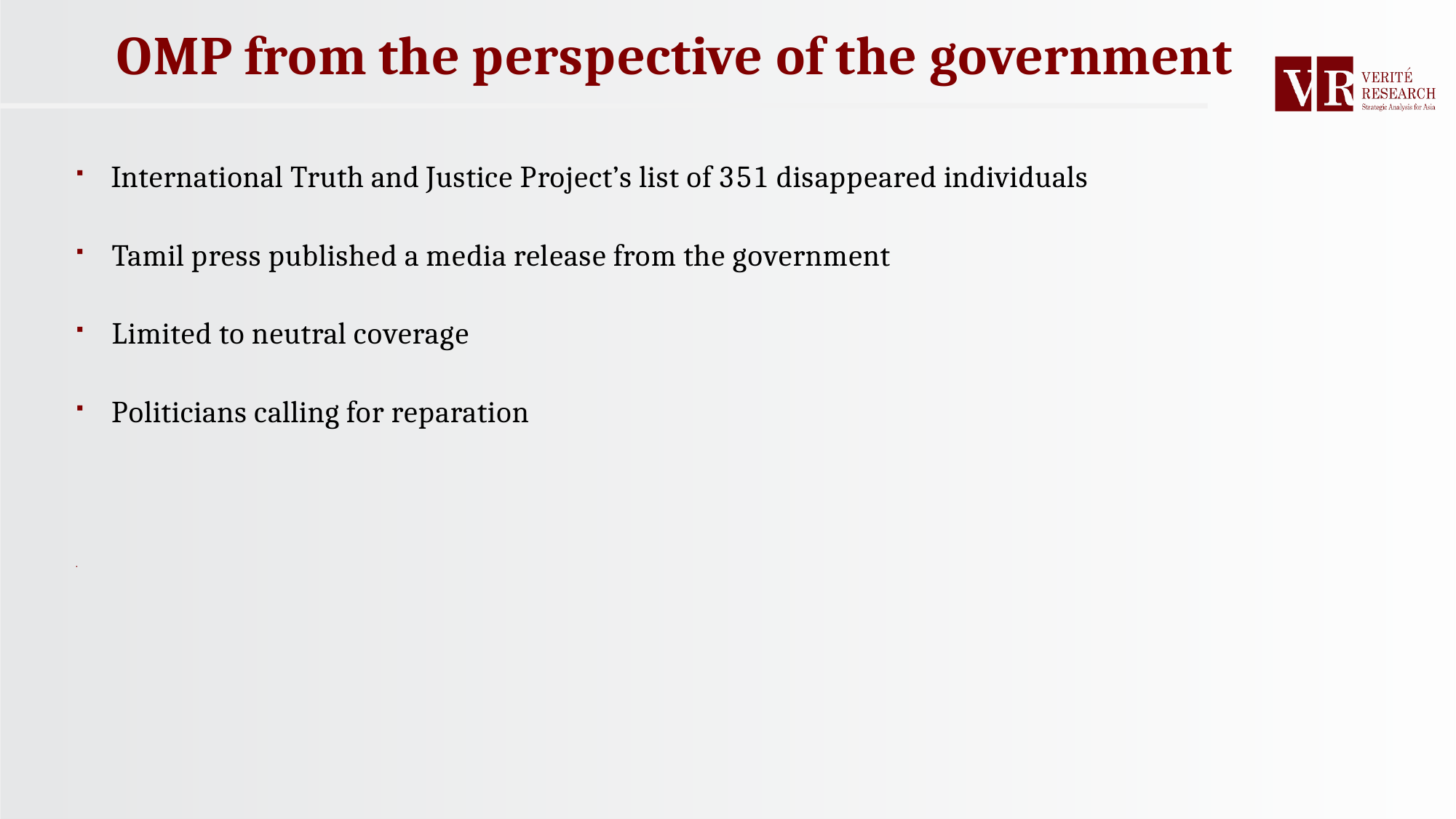

OMP from the perspective of the government

International Truth and Justice Project’s list of 351 disappeared individuals

Tamil press published a media release from the government

Limited to neutral coverage

Politicians calling for reparation